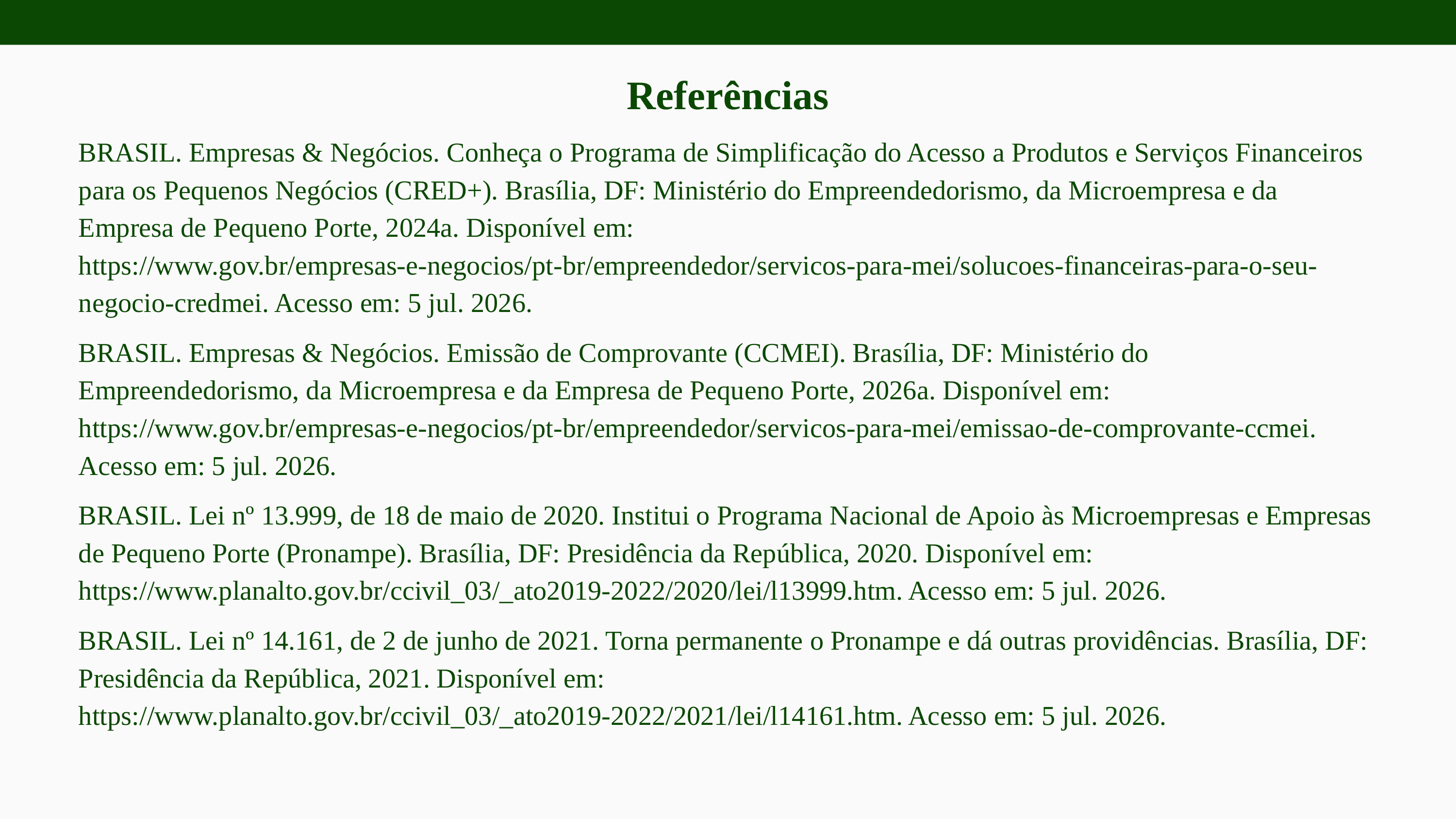

Referências
BRASIL. Empresas & Negócios. Conheça o Programa de Simplificação do Acesso a Produtos e Serviços Financeiros para os Pequenos Negócios (CRED+). Brasília, DF: Ministério do Empreendedorismo, da Microempresa e da Empresa de Pequeno Porte, 2024a. Disponível em: https://www.gov.br/empresas-e-negocios/pt-br/empreendedor/servicos-para-mei/solucoes-financeiras-para-o-seu-negocio-credmei. Acesso em: 5 jul. 2026.
BRASIL. Empresas & Negócios. Emissão de Comprovante (CCMEI). Brasília, DF: Ministério do Empreendedorismo, da Microempresa e da Empresa de Pequeno Porte, 2026a. Disponível em: https://www.gov.br/empresas-e-negocios/pt-br/empreendedor/servicos-para-mei/emissao-de-comprovante-ccmei. Acesso em: 5 jul. 2026.
BRASIL. Lei nº 13.999, de 18 de maio de 2020. Institui o Programa Nacional de Apoio às Microempresas e Empresas de Pequeno Porte (Pronampe). Brasília, DF: Presidência da República, 2020. Disponível em: https://www.planalto.gov.br/ccivil_03/_ato2019-2022/2020/lei/l13999.htm. Acesso em: 5 jul. 2026.
BRASIL. Lei nº 14.161, de 2 de junho de 2021. Torna permanente o Pronampe e dá outras providências. Brasília, DF: Presidência da República, 2021. Disponível em: https://www.planalto.gov.br/ccivil_03/_ato2019-2022/2021/lei/l14161.htm. Acesso em: 5 jul. 2026.